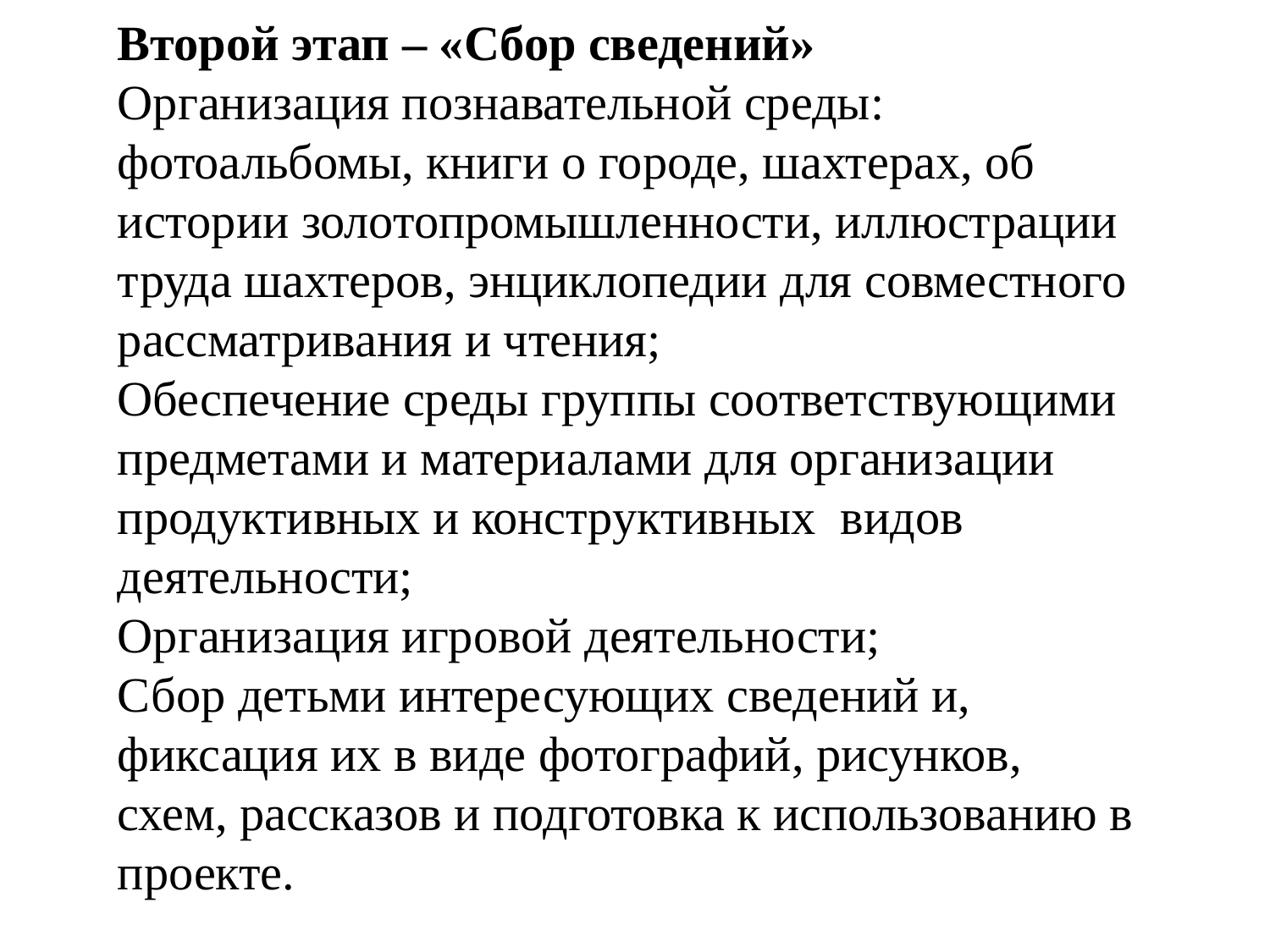

# Второй этап – «Сбор сведений» Организация познавательной среды: фотоальбомы, книги о городе, шахтерах, об  истории золотопромышленности, иллюстрации труда шахтеров, энциклопедии для совместного рассматривания и чтения; Обеспечение среды группы соответствующими предметами и материалами для организации продуктивных и конструктивных  видов деятельности; Организация игровой деятельности; Сбор детьми интересующих сведений и, фиксация их в виде фотографий, рисунков, схем, рассказов и подготовка к использованию в проекте.